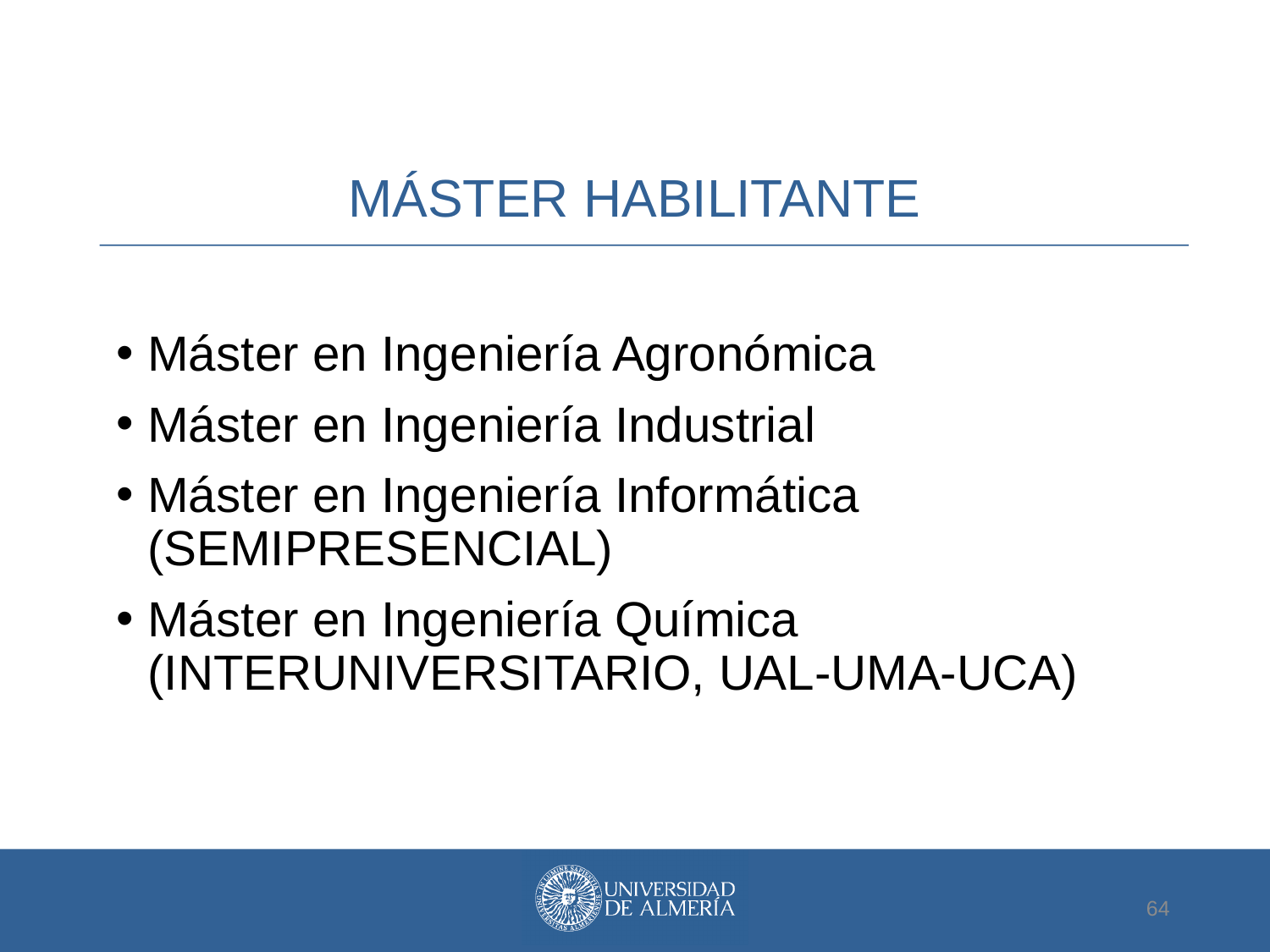

# MÁSTER HABILITANTE
Máster en Ingeniería Agronómica
Máster en Ingeniería Industrial
Máster en Ingeniería Informática (SEMIPRESENCIAL)
Máster en Ingeniería Química (INTERUNIVERSITARIO, UAL-UMA-UCA)

64